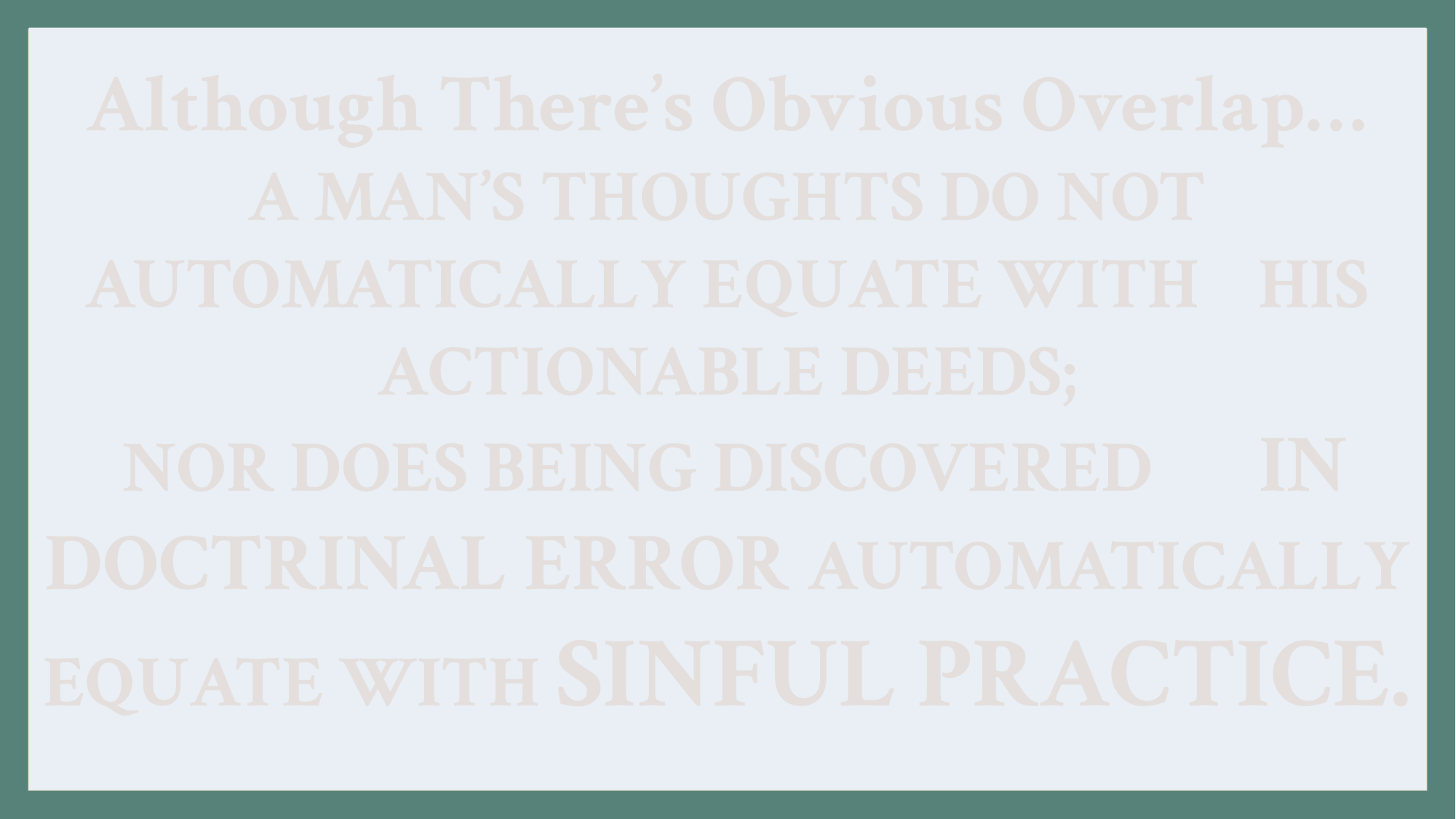

Although There’s Obvious Overlap…
A MAN’S THOUGHTS DO NOT AUTOMATICALLY EQUATE WITH    HIS ACTIONABLE DEEDS;
 NOR DOES BEING DISCOVERED       IN DOCTRINAL ERROR AUTOMATICALLY EQUATE WITH SINFUL PRACTICE.